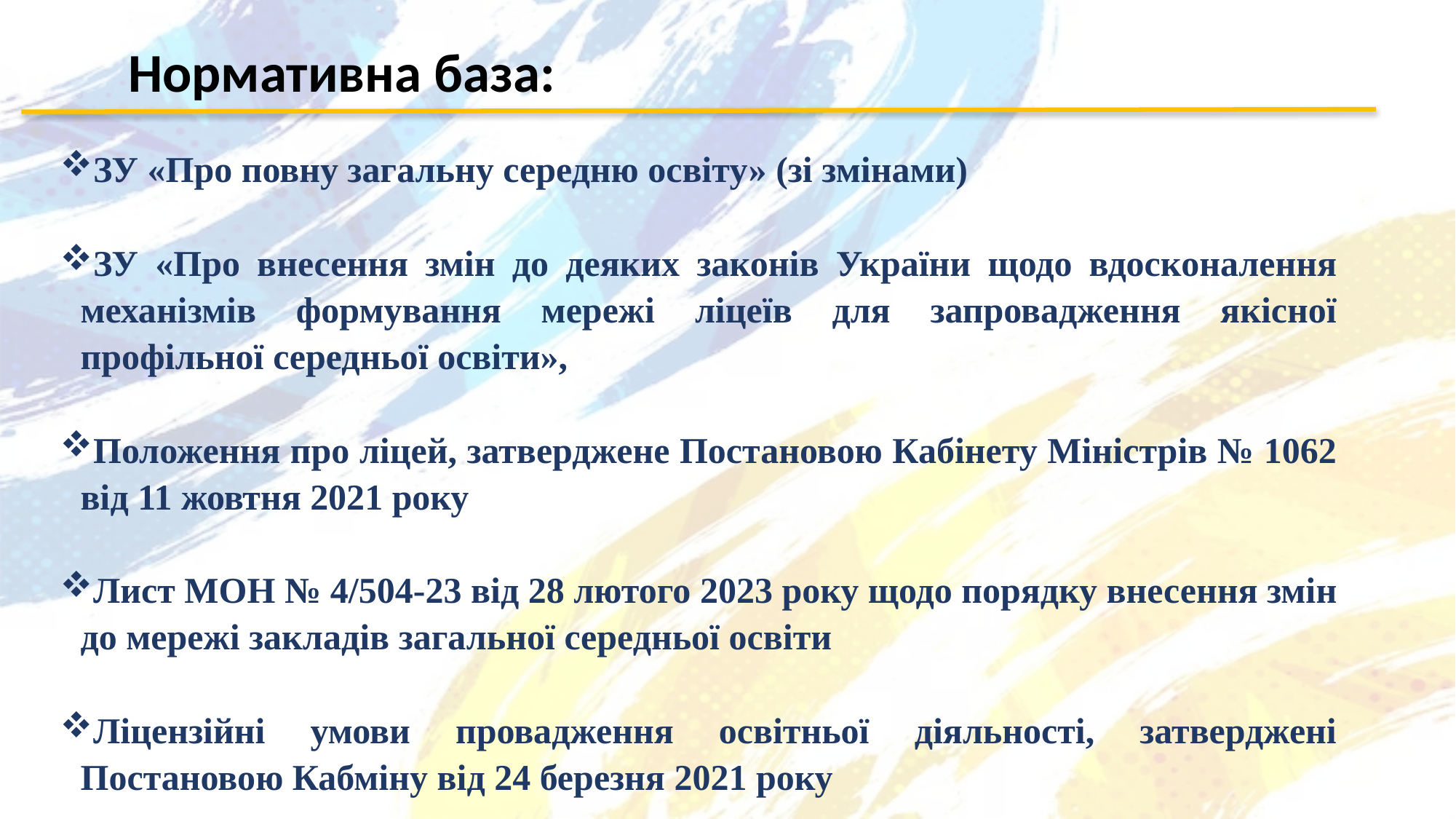

Нормативна база:

ЗУ «Про повну загальну середню освіту» (зі змінами)

ЗУ «Про внесення змін до деяких законів України щодо вдосконалення механізмів формування мережі ліцеїв для запровадження якісної профільної середньої освіти»,

Положення про ліцей, затверджене Постановою Кабінету Міністрів № 1062 від 11 жовтня 2021 року

Лист МОН № 4/504-23 від 28 лютого 2023 року щодо порядку внесення змін до мережі закладів загальної середньої освіти

Ліцензійні умови провадження освітньої діяльності, затверджені Постановою Кабміну від 24 березня 2021 року